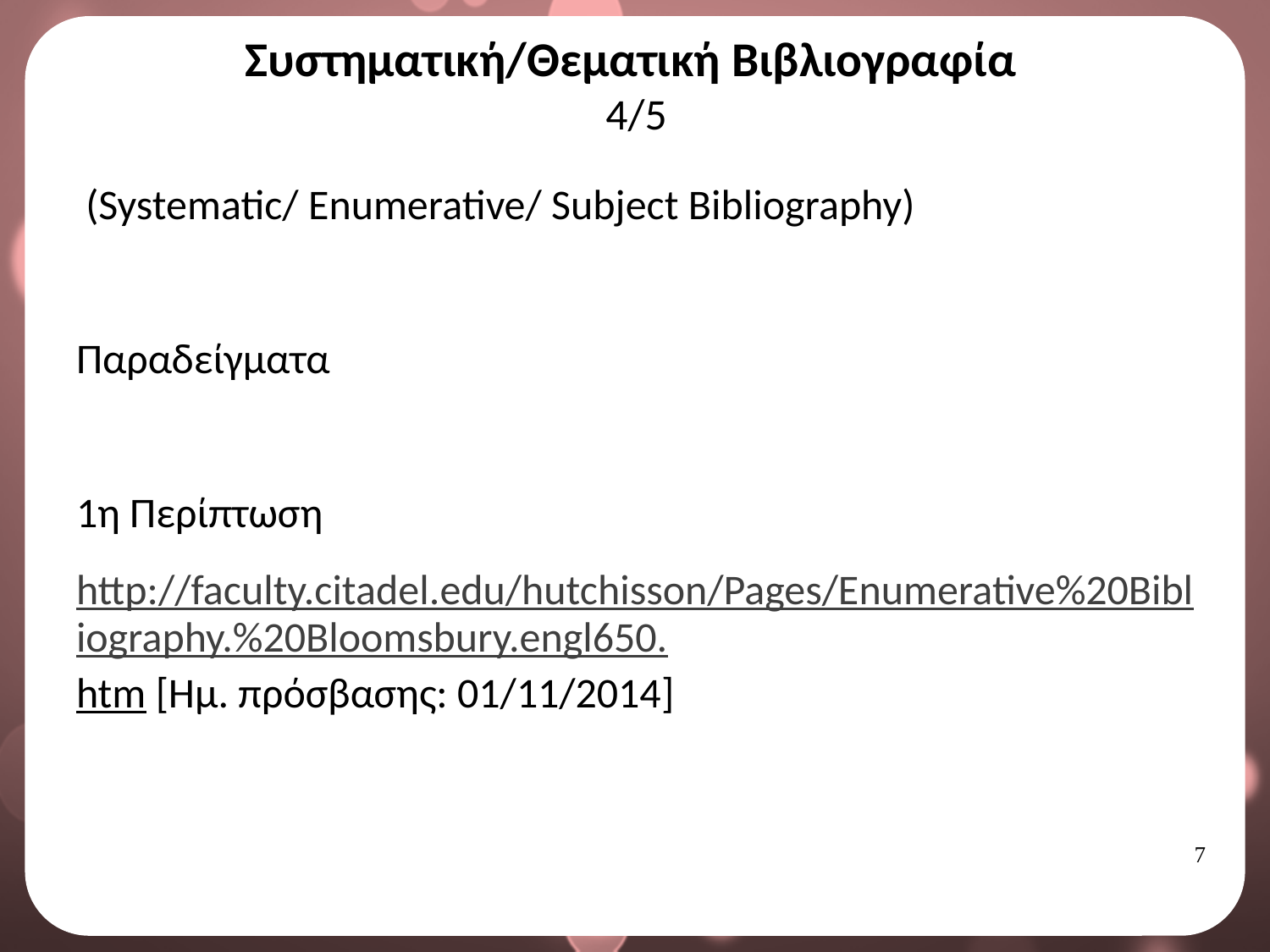

# Συστηματική/Θεματική Βιβλιογραφία 4/5
 (Systematic/ Enumerative/ Subject Bibliography)

Παραδείγματα

1η Περίπτωση
http://faculty.citadel.edu/hutchisson/Pages/Enumerative%20Bibliography.%20Bloomsbury.engl650.htm [Ημ. πρόσβασης: 01/11/2014]
7